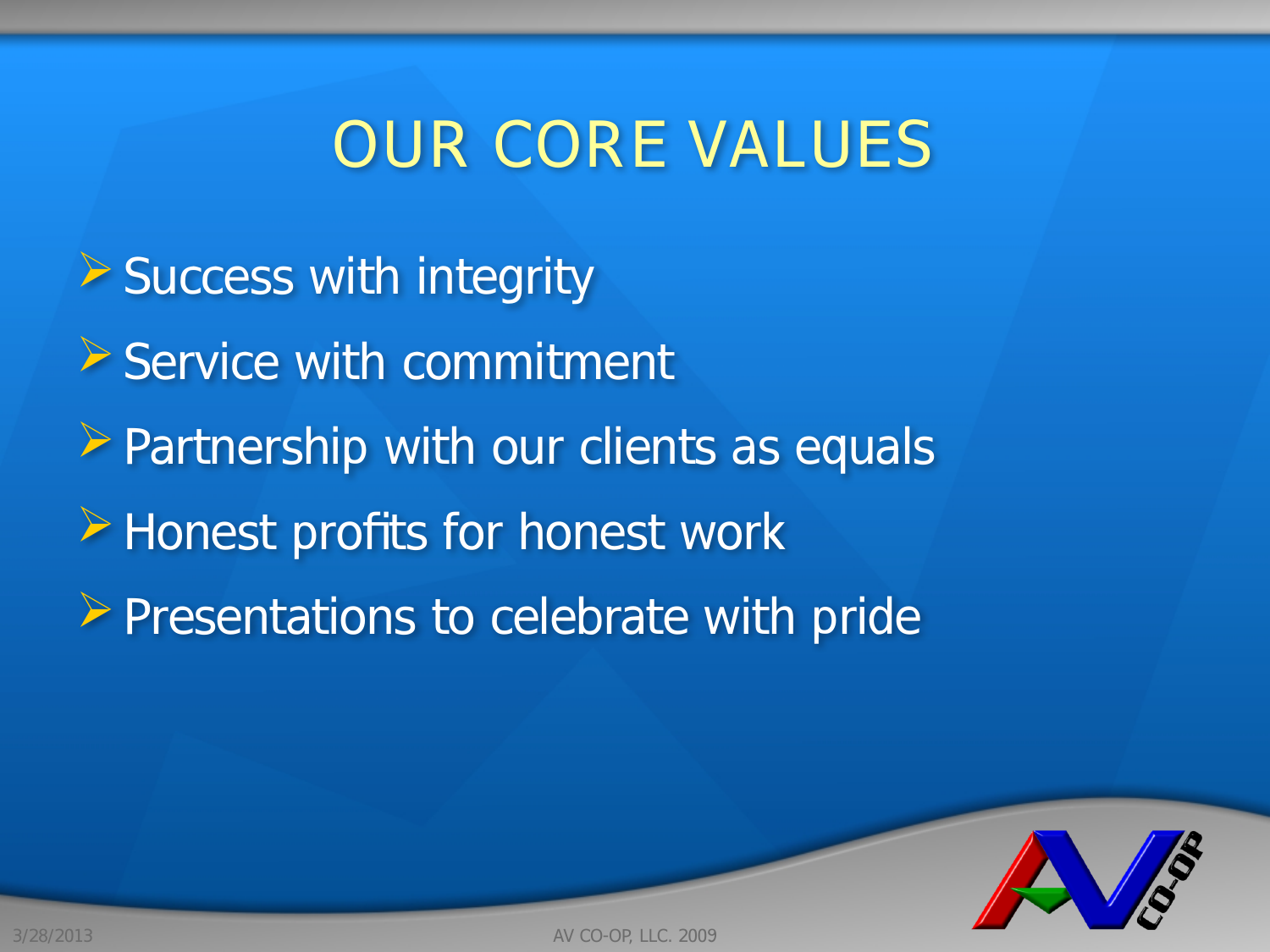

# OUR CORE VALUES
Success with integrity
Service with commitment
Partnership with our clients as equals
Honest profits for honest work
Presentations to celebrate with pride
3/28/2013
AV CO-OP, LLC. 2009